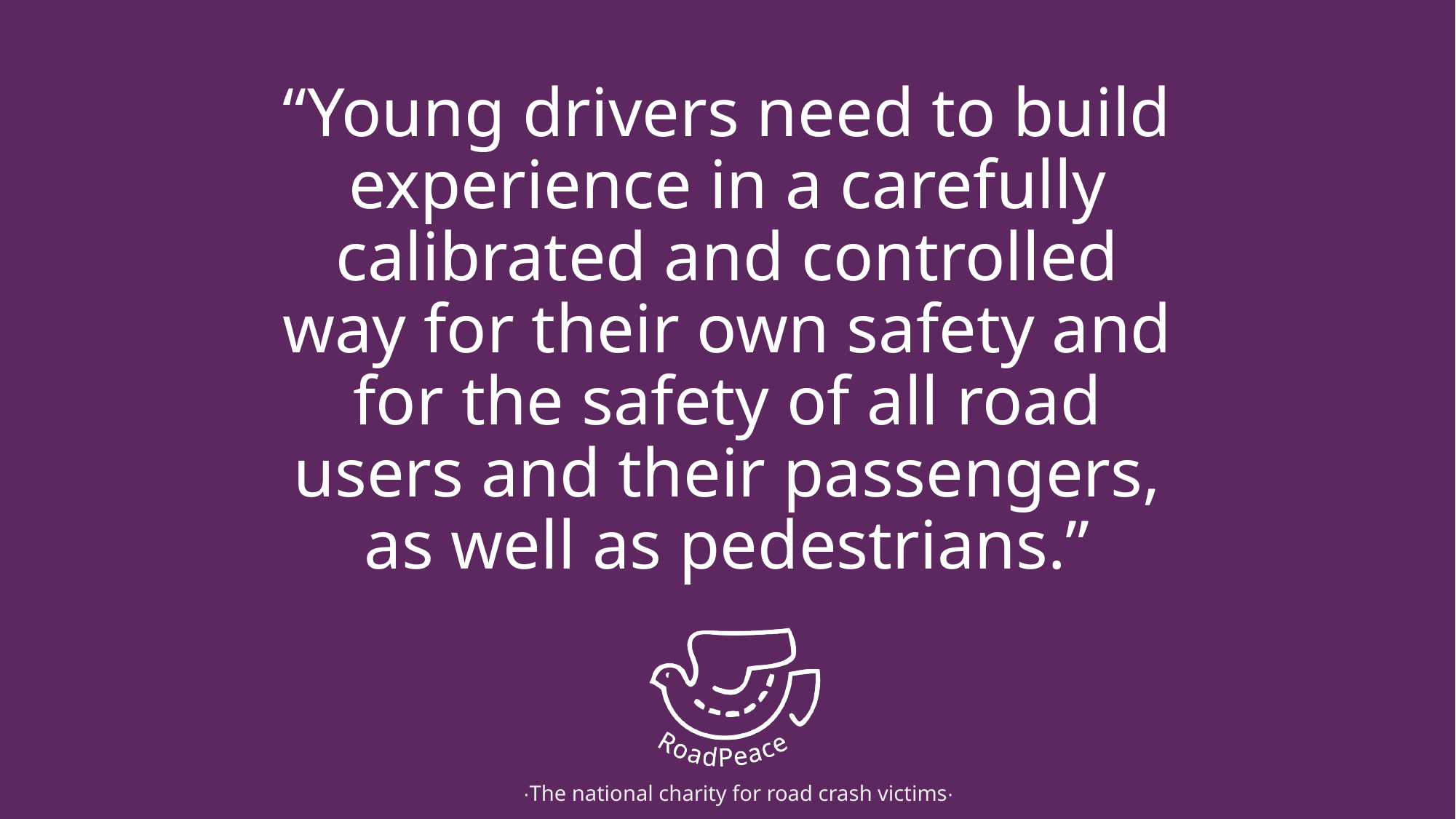

# “Young drivers need to build experience in a carefully calibrated and controlled way for their own safety and for the safety of all road users and their passengers, as well as pedestrians.”